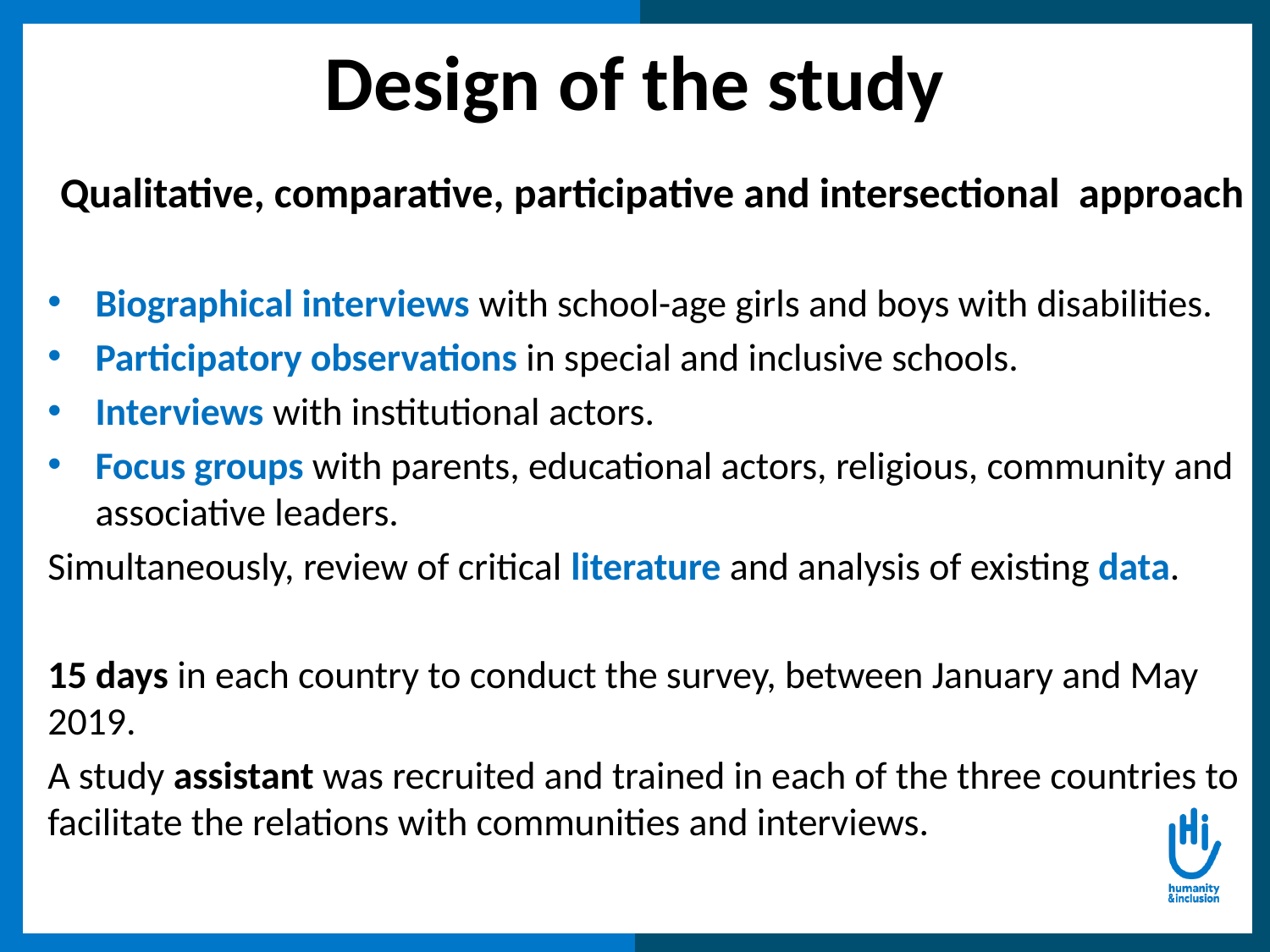

Design of the study
Qualitative, comparative, participative and intersectional  approach

Biographical interviews with school-age girls and boys with disabilities.
Participatory observations in special and inclusive schools.
Interviews with institutional actors.
Focus groups with parents, educational actors, religious, community and associative leaders.
Simultaneously, review of critical literature and analysis of existing data.

15 days in each country to conduct the survey, between January and May 2019.
A study assistant was recruited and trained in each of the three countries to facilitate the relations with communities and interviews.